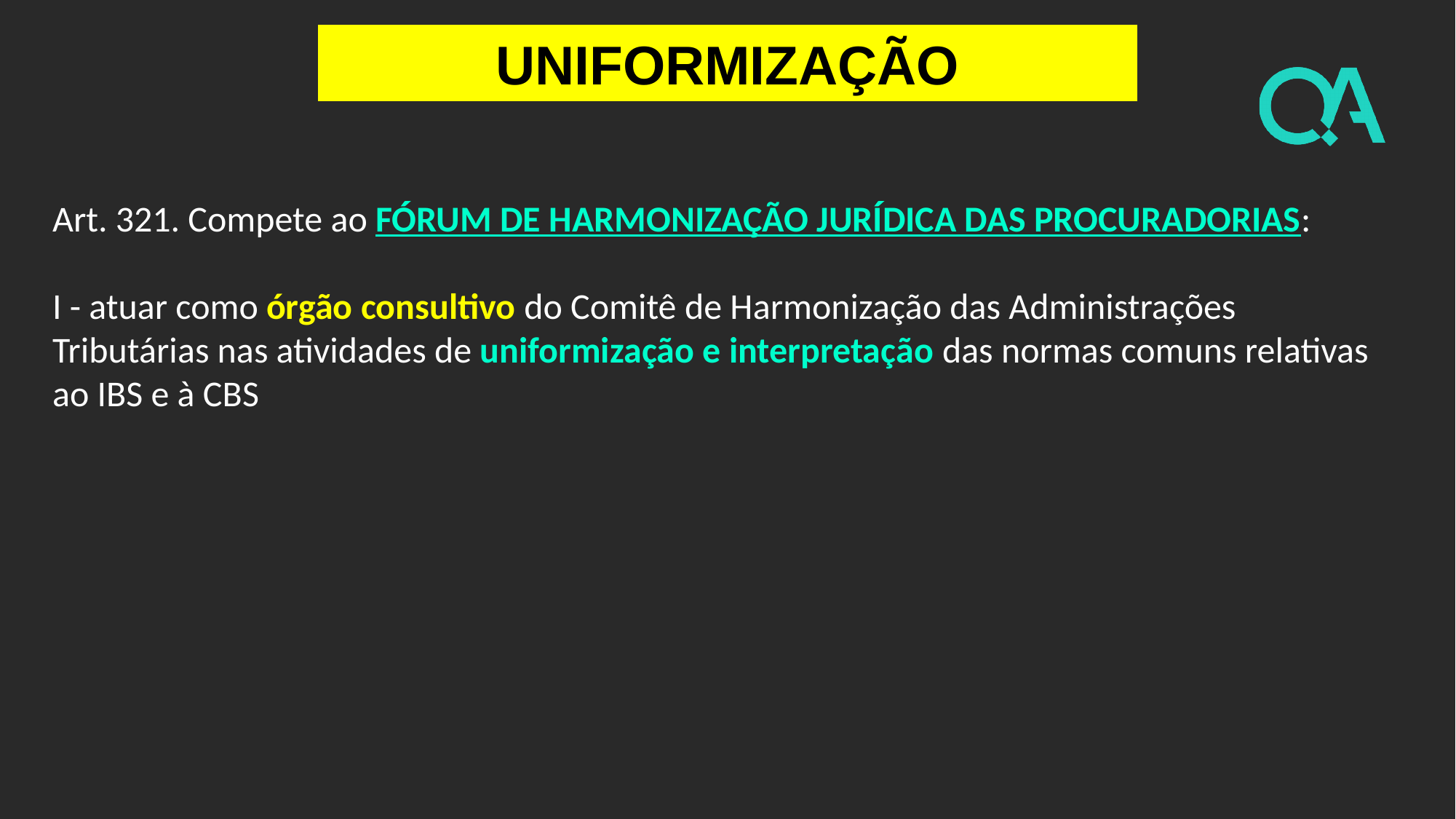

UNIFORMIZAÇÃO

Art. 321. Compete ao FÓRUM DE HARMONIZAÇÃO JURÍDICA DAS PROCURADORIAS:

I - atuar como órgão consultivo do Comitê de Harmonização das Administrações Tributárias nas atividades de uniformização e interpretação das normas comuns relativas ao IBS e à CBS